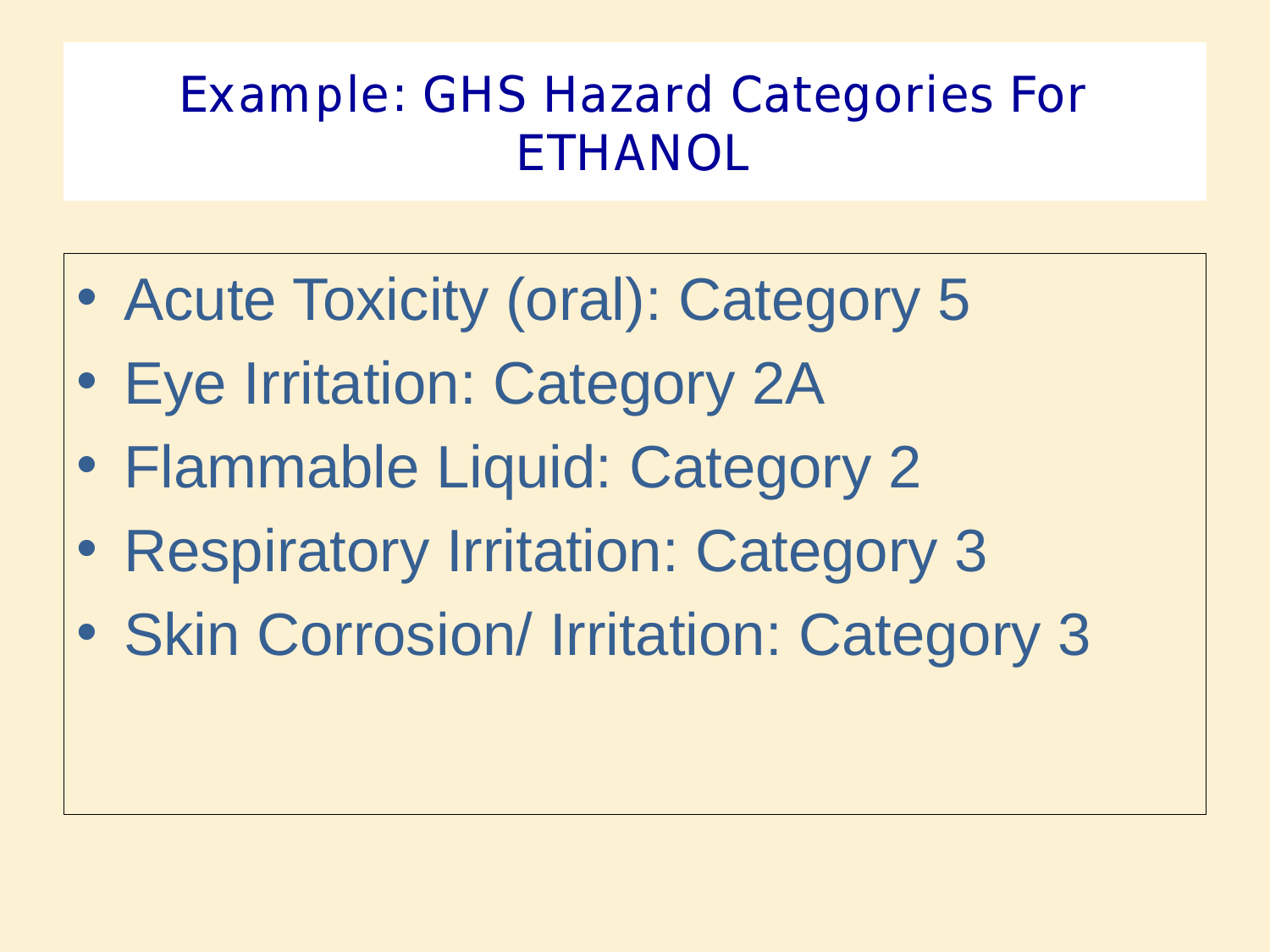

# Example: GHS Hazard Categories For ETHANOL
Acute Toxicity (oral): Category 5
Eye Irritation: Category 2A
Flammable Liquid: Category 2
Respiratory Irritation: Category 3
Skin Corrosion/ Irritation: Category 3